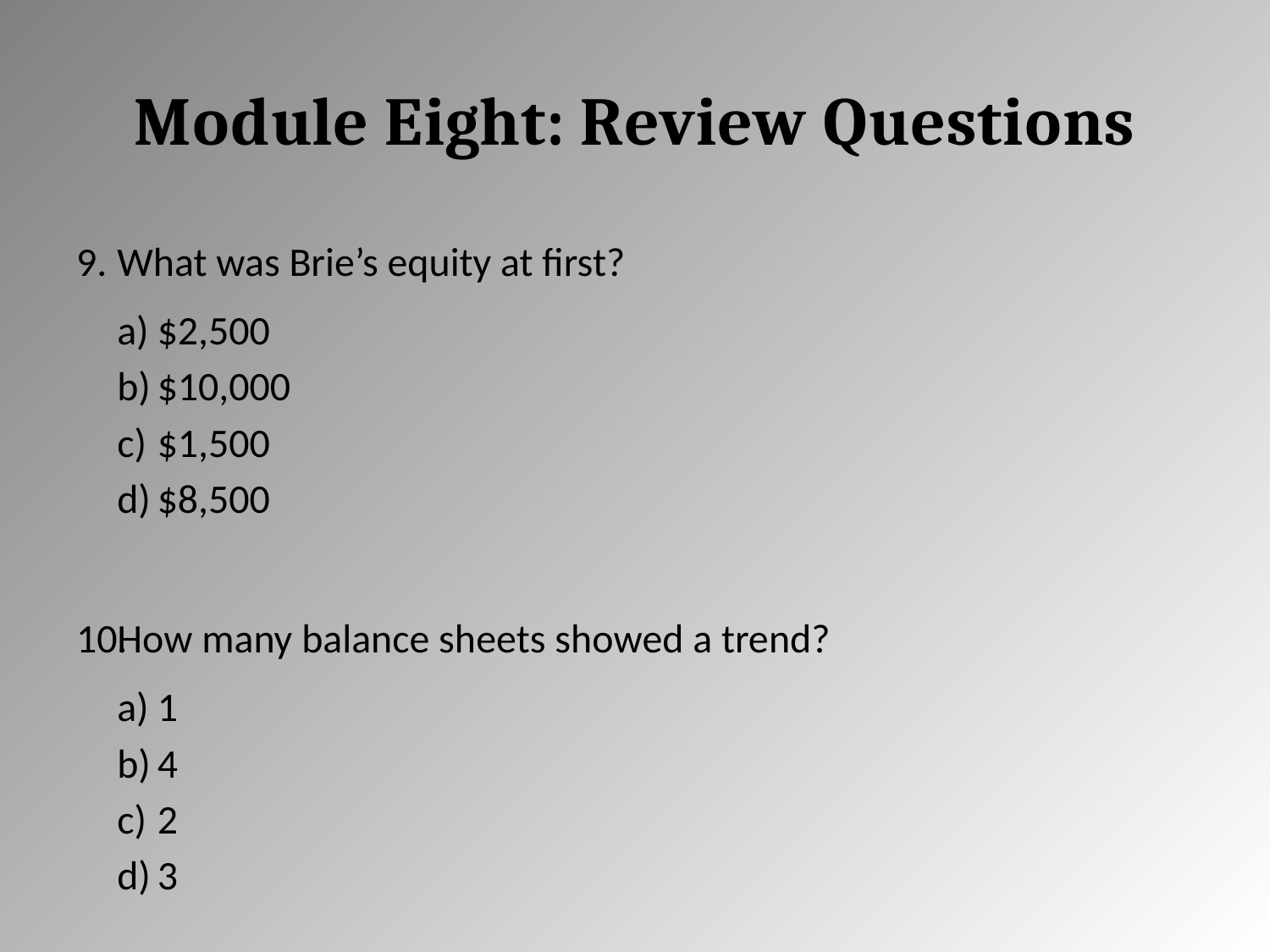

# Module Eight: Review Questions
What was Brie’s equity at first?
$2,500
$10,000
$1,500
$8,500

How many balance sheets showed a trend?
1
4
2
3